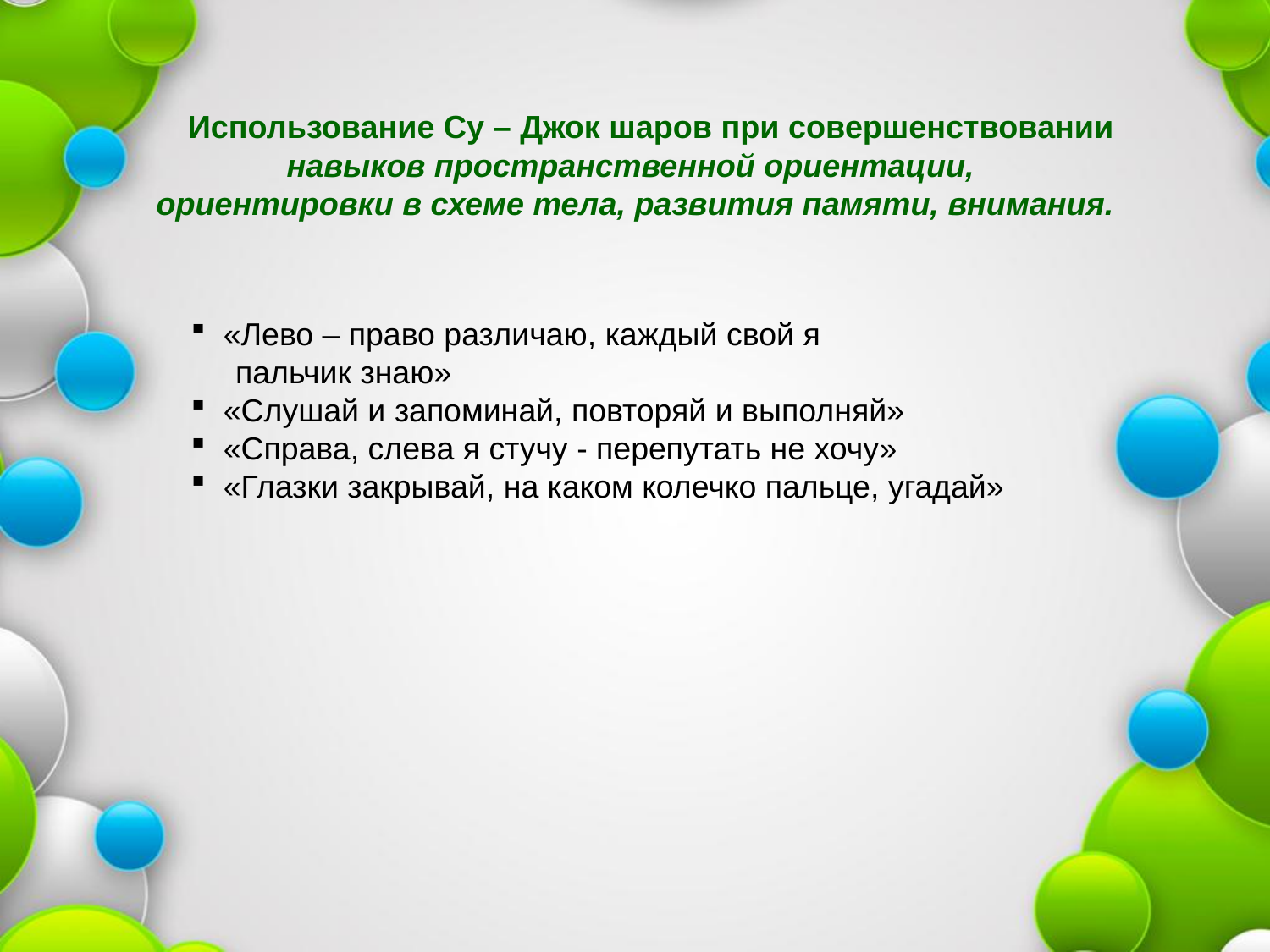

# Использование Су – Джок шаров при совершенствовании навыков пространственной ориентации, ориентировки в схеме тела, развития памяти, внимания.
  «Лево – право различаю, каждый свой я
     пальчик знаю»
  «Слушай и запоминай, повторяй и выполняй»
  «Справа, слева я стучу - перепутать не хочу»
  «Глазки закрывай, на каком колечко пальце, угадай»